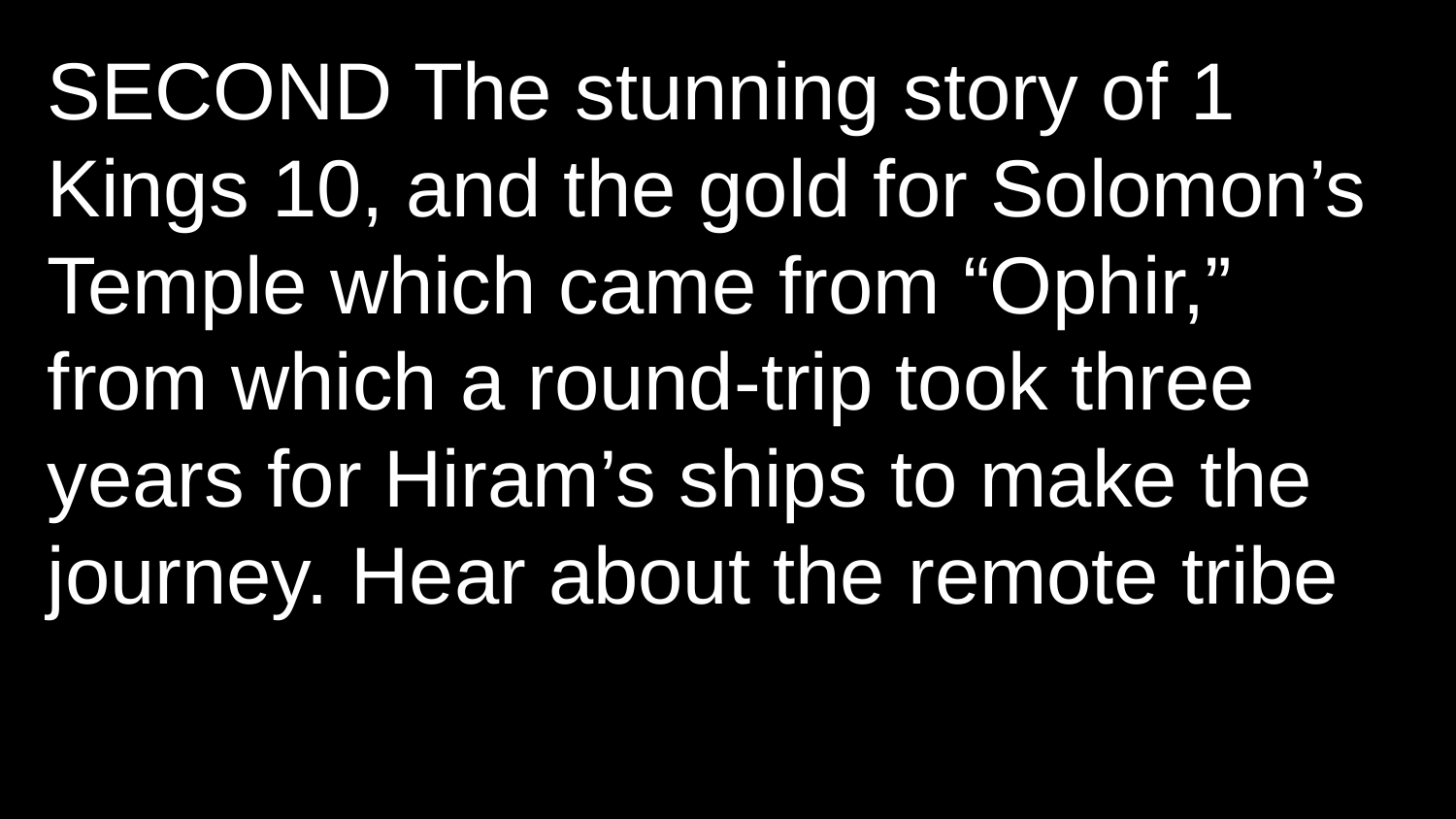

SECOND The stunning story of 1 Kings 10, and the gold for Solomon’s Temple which came from “Ophir,” from which a round-trip took three years for Hiram’s ships to make the journey. Hear about the remote tribe